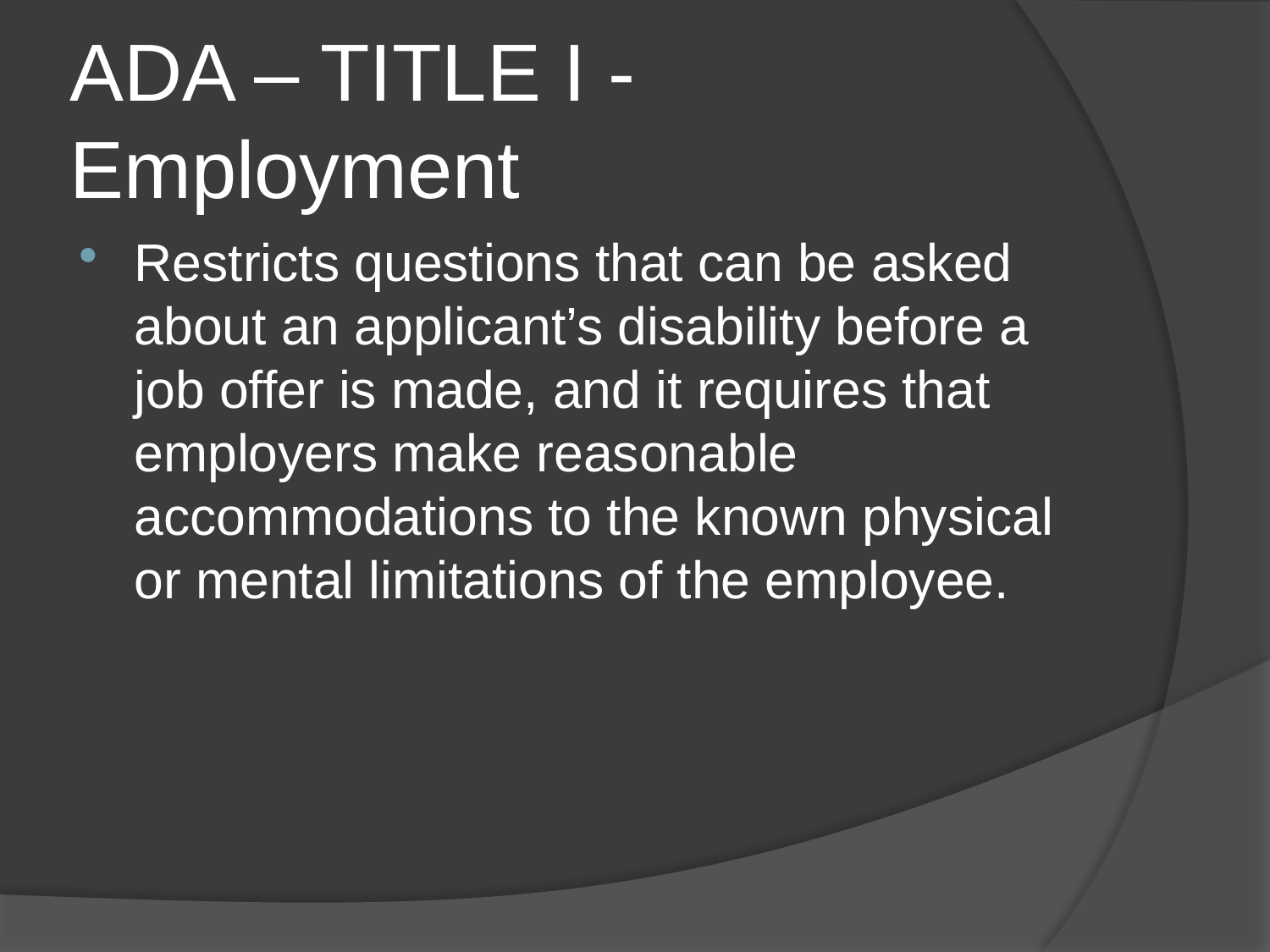

# ADA – TITLE I - Employment
Restricts questions that can be asked about an applicant’s disability before a job offer is made, and it requires that employers make reasonable accommodations to the known physical or mental limitations of the employee.